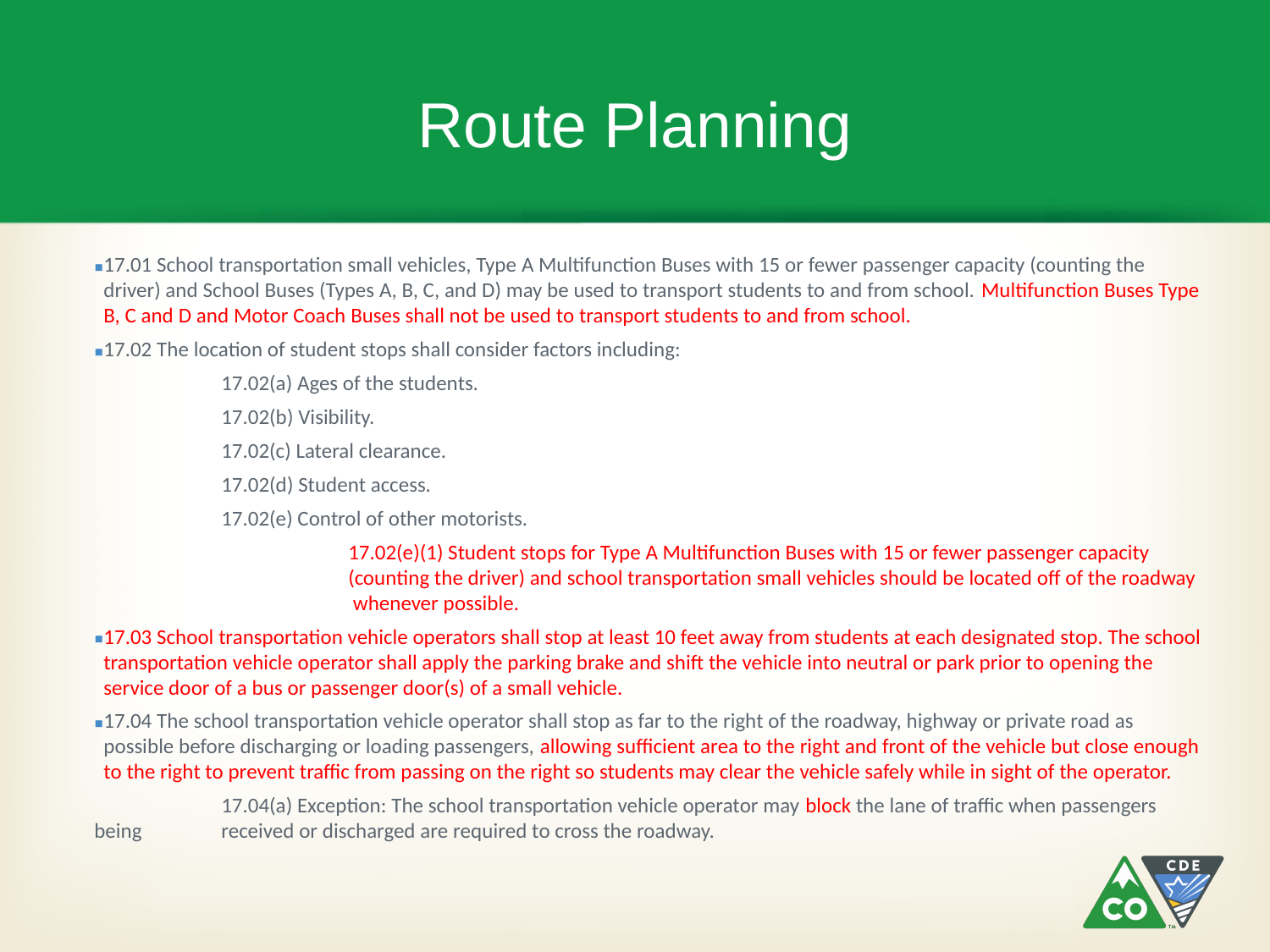

# Route Planning
17.01 School transportation small vehicles, Type A Multifunction Buses with 15 or fewer passenger capacity (counting the driver) and School Buses (Types A, B, C, and D) may be used to transport students to and from school. Multifunction Buses Type B, C and D and Motor Coach Buses shall not be used to transport students to and from school.
17.02 The location of student stops shall consider factors including:
	17.02(a) Ages of the students.
	17.02(b) Visibility.
	17.02(c) Lateral clearance.
	17.02(d) Student access.
	17.02(e) Control of other motorists.
		17.02(e)(1) Student stops for Type A Multifunction Buses with 15 or fewer passenger capacity 		(counting the driver) and school transportation small vehicles should be located off of the roadway 		 whenever possible.
17.03 School transportation vehicle operators shall stop at least 10 feet away from students at each designated stop. The school transportation vehicle operator shall apply the parking brake and shift the vehicle into neutral or park prior to opening the service door of a bus or passenger door(s) of a small vehicle.
17.04 The school transportation vehicle operator shall stop as far to the right of the roadway, highway or private road as possible before discharging or loading passengers, allowing sufficient area to the right and front of the vehicle but close enough to the right to prevent traffic from passing on the right so students may clear the vehicle safely while in sight of the operator.
	17.04(a) Exception: The school transportation vehicle operator may block the lane of traffic when passengers being 	received or discharged are required to cross the roadway.